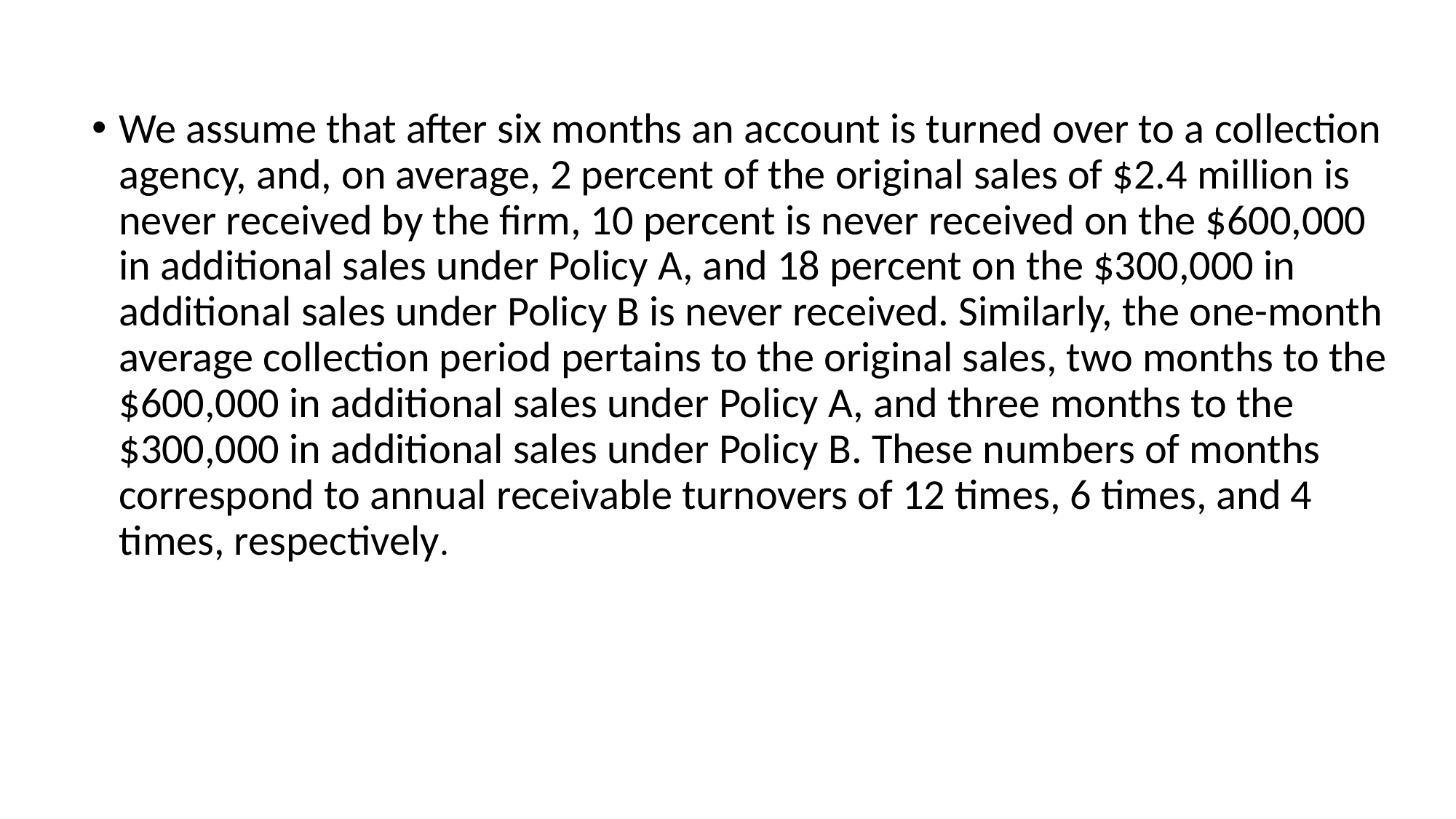

We assume that after six months an account is turned over to a collection agency, and, on average, 2 percent of the original sales of $2.4 million is never received by the firm, 10 percent is never received on the $600,000 in additional sales under Policy A, and 18 percent on the $300,000 in additional sales under Policy B is never received. Similarly, the one-month average collection period pertains to the original sales, two months to the $600,000 in additional sales under Policy A, and three months to the $300,000 in additional sales under Policy B. These numbers of months correspond to annual receivable turnovers of 12 times, 6 times, and 4 times, respectively.